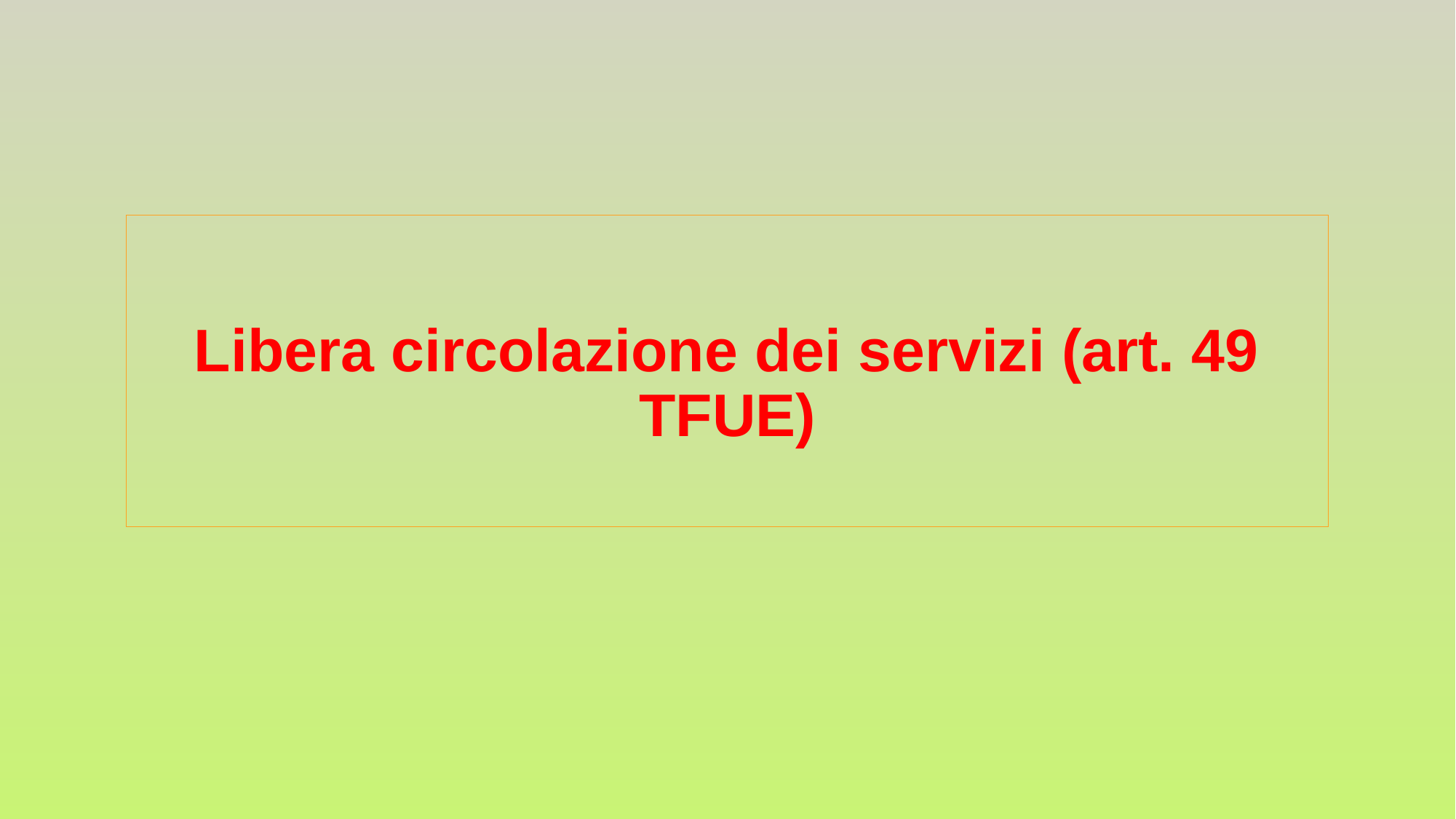

# Libera circolazione dei servizi (art. 49 TFUE)